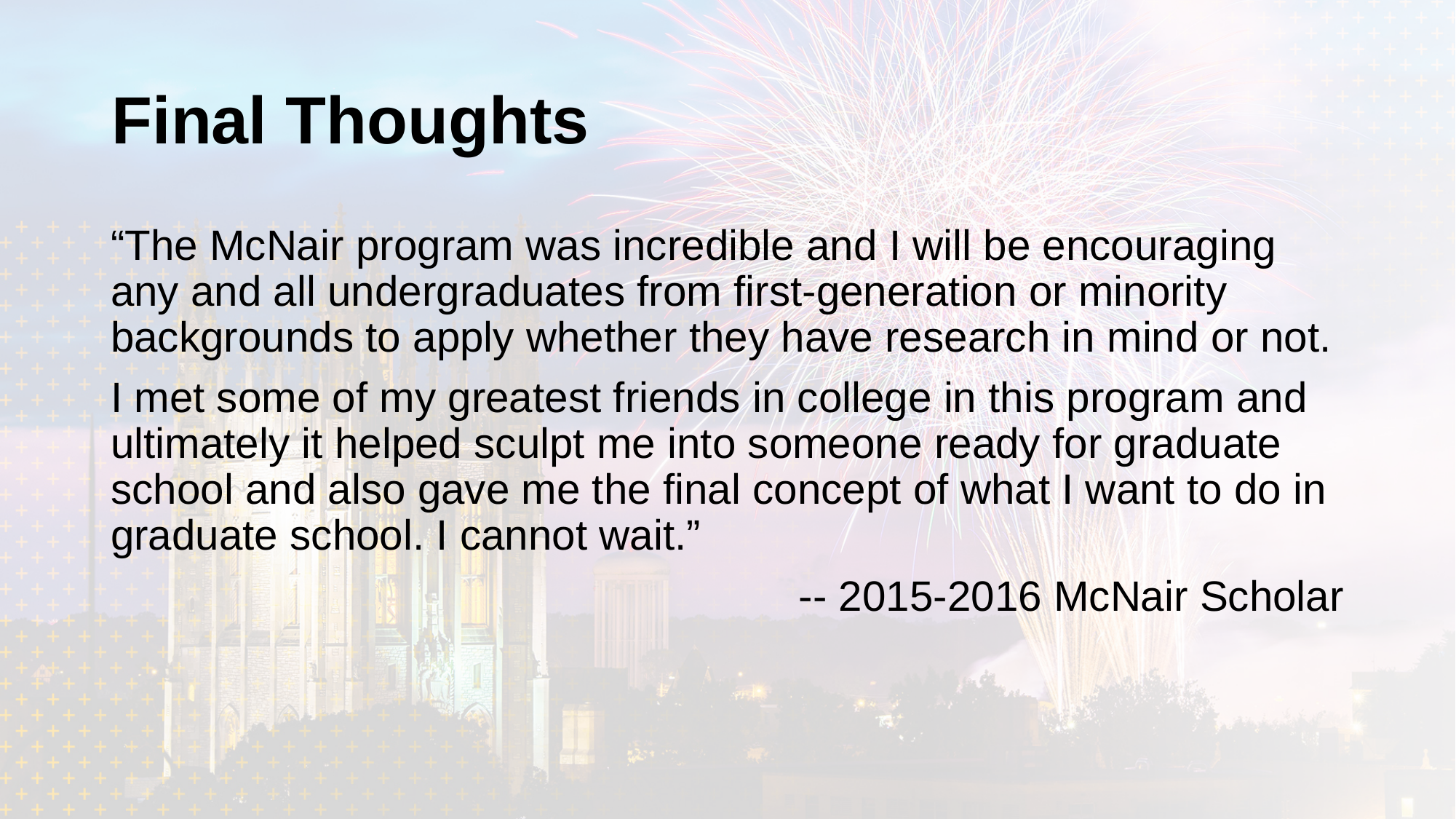

Final Thoughts
“The McNair program was incredible and I will be encouraging any and all undergraduates from first-generation or minority backgrounds to apply whether they have research in mind or not.
I met some of my greatest friends in college in this program and ultimately it helped sculpt me into someone ready for graduate school and also gave me the final concept of what I want to do in graduate school. I cannot wait.”
-- 2015-2016 McNair Scholar